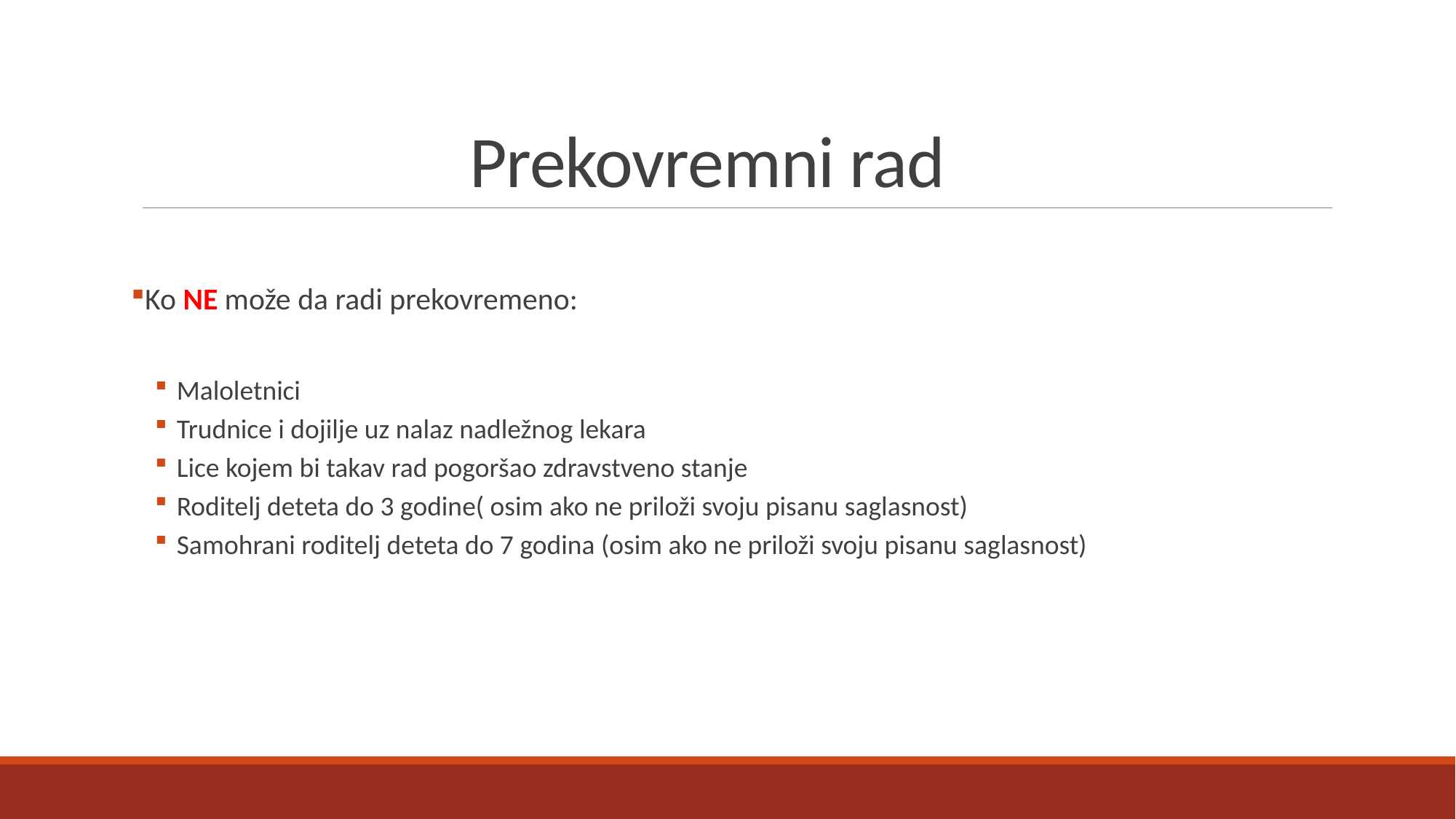

# Prekovremni rad

Ko NE može da radi prekovremeno:

Maloletnici
Trudnice i dojilje uz nalaz nadležnog lekara
Lice kojem bi takav rad pogoršao zdravstveno stanje
Roditelj deteta do 3 godine( osim ako ne priloži svoju pisanu saglasnost)
Samohrani roditelj deteta do 7 godina (osim ako ne priloži svoju pisanu saglasnost)